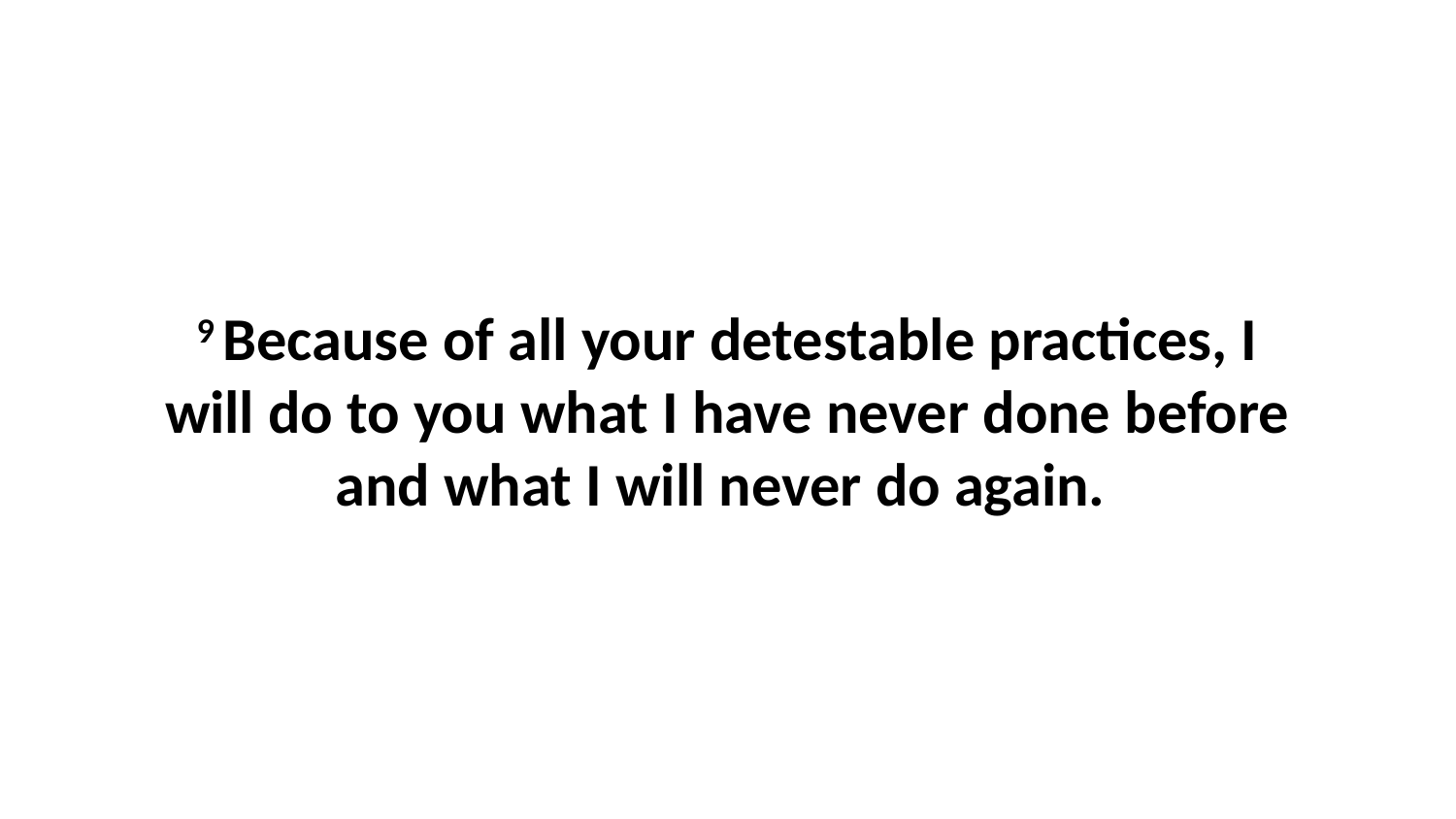

9 Because of all your detestable practices, I will do to you what I have never done before and what I will never do again.